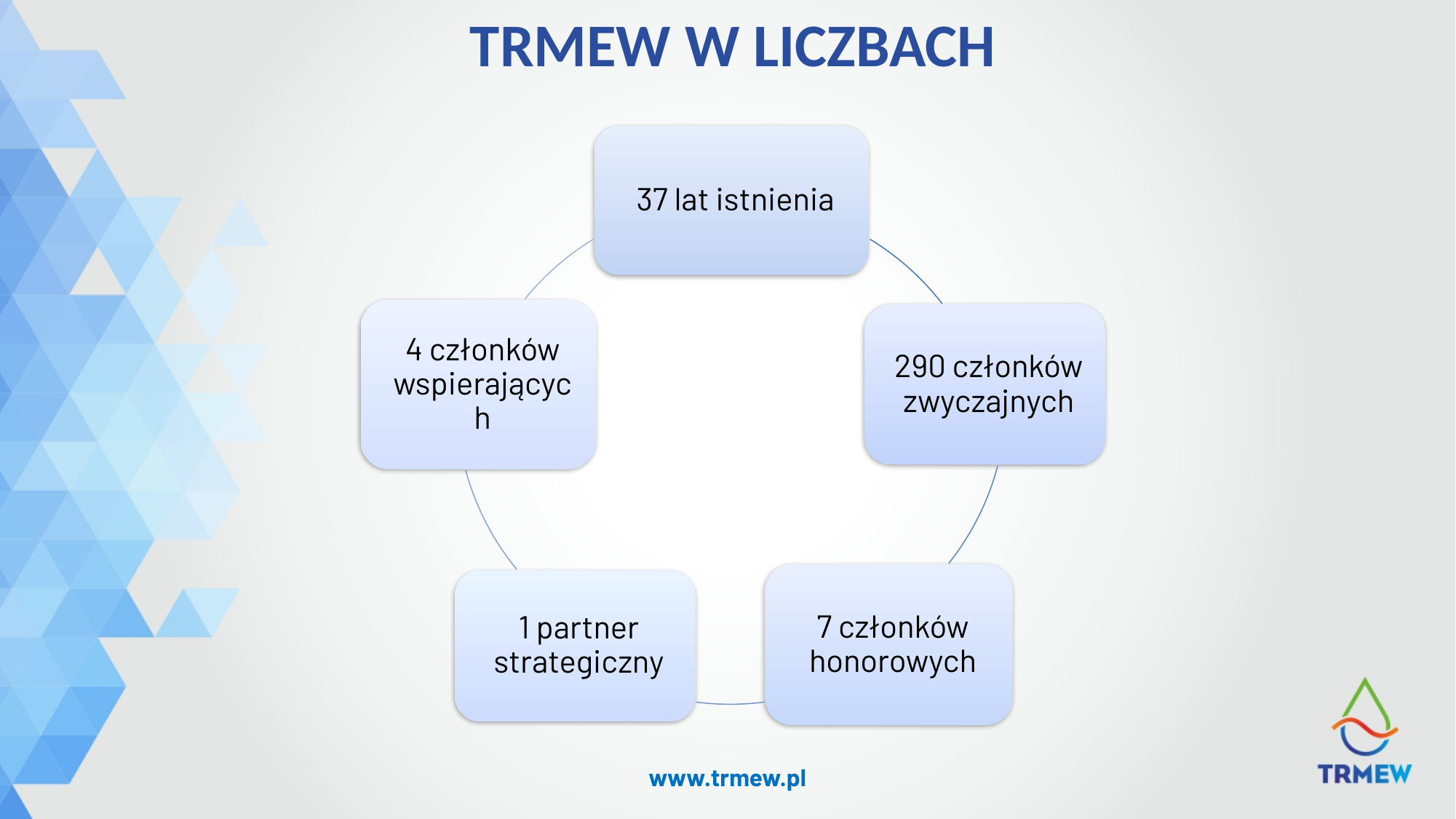

TRMEW W LICZBACH
37 lat istnienia
290 członków zwyczajnych
7 członków honorowych
1 partner strategiczny
4 członków wspierających
www.trmew.pl